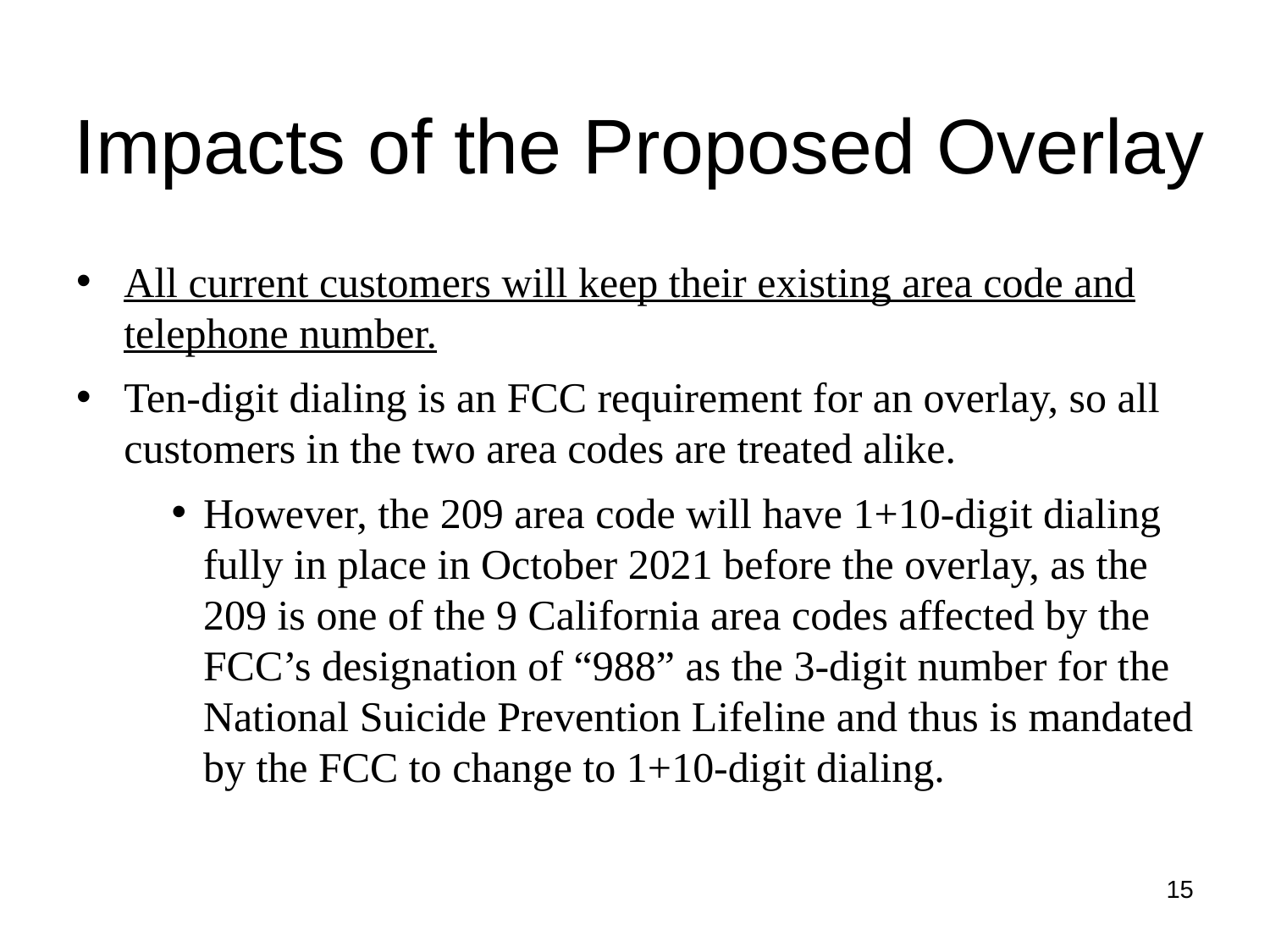

# Impacts of the Proposed Overlay
All current customers will keep their existing area code and telephone number.
Ten-digit dialing is an FCC requirement for an overlay, so all customers in the two area codes are treated alike.
However, the 209 area code will have 1+10-digit dialing fully in place in October 2021 before the overlay, as the 209 is one of the 9 California area codes affected by the FCC’s designation of “988” as the 3-digit number for the  National Suicide Prevention Lifeline and thus is mandated by the FCC to change to 1+10-digit dialing.
15